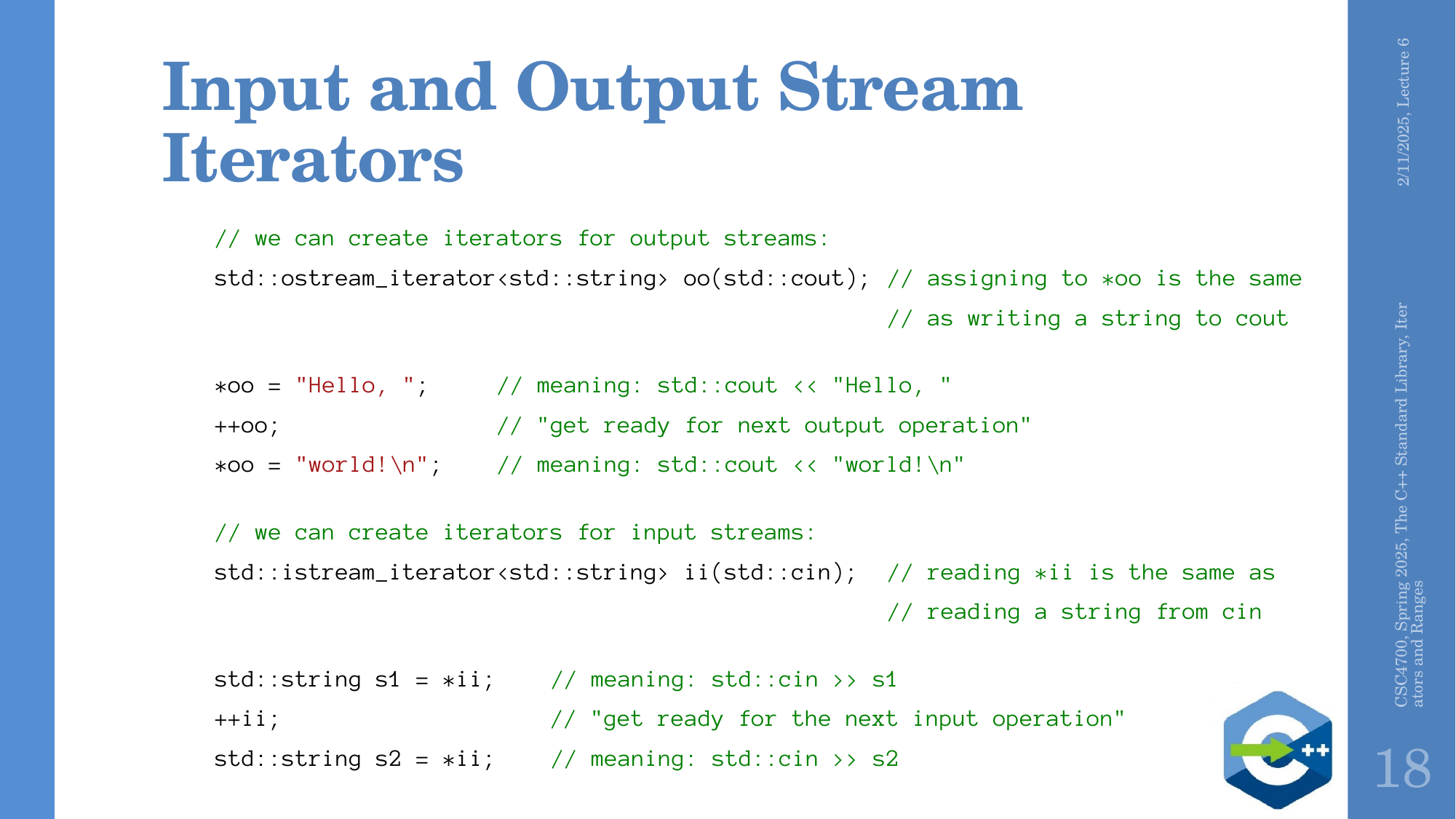

# Input and Output Stream Iterators
2/11/2025, Lecture 6
    // we can create iterators for output streams:
    std::ostream_iterator<std::string> oo(std::cout); // assigning to *oo is the same
                                                      // as writing a string to cout
    *oo = "Hello, ";     // meaning: std::cout << "Hello, "
    ++oo;                // "get ready for next output operation"
    *oo = "world!\n";    // meaning: std::cout << "world!\n"
    // we can create iterators for input streams:
    std::istream_iterator<std::string> ii(std::cin);  // reading *ii is the same as
                                                      // reading a string from cin
    std::string s1 = *ii;    // meaning: std::cin >> s1
    ++ii;                    // "get ready for the next input operation"
    std::string s2 = *ii;    // meaning: std::cin >> s2
CSC4700, Spring 2025, The C++ Standard Library, Iterators and Ranges
18